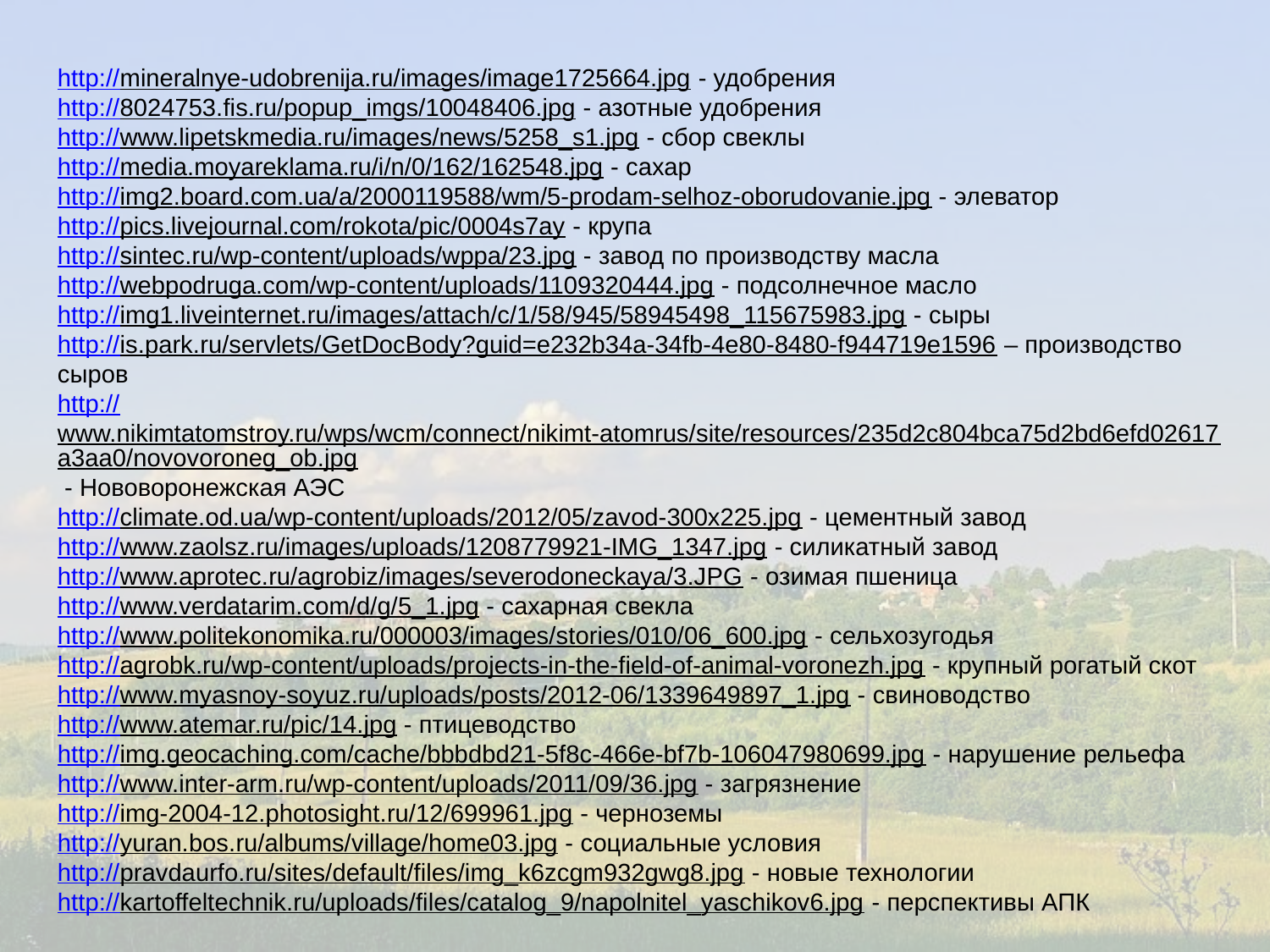

http://mineralnye-udobrenija.ru/images/image1725664.jpg - удобрения
http://8024753.fis.ru/popup_imgs/10048406.jpg - азотные удобрения
http://www.lipetskmedia.ru/images/news/5258_s1.jpg - сбор свеклы
http://media.moyareklama.ru/i/n/0/162/162548.jpg - сахар
http://img2.board.com.ua/a/2000119588/wm/5-prodam-selhoz-oborudovanie.jpg - элеватор
http://pics.livejournal.com/rokota/pic/0004s7ay - крупа
http://sintec.ru/wp-content/uploads/wppa/23.jpg - завод по производству масла
http://webpodruga.com/wp-content/uploads/1109320444.jpg - подсолнечное масло
http://img1.liveinternet.ru/images/attach/c/1/58/945/58945498_115675983.jpg - сыры
http://is.park.ru/servlets/GetDocBody?guid=e232b34a-34fb-4e80-8480-f944719e1596 – производство сыров
http://www.nikimtatomstroy.ru/wps/wcm/connect/nikimt-atomrus/site/resources/235d2c804bca75d2bd6efd02617a3aa0/novovoroneg_ob.jpg - Нововоронежская АЭС
http://climate.od.ua/wp-content/uploads/2012/05/zavod-300x225.jpg - цементный завод
http://www.zaolsz.ru/images/uploads/1208779921-IMG_1347.jpg - силикатный завод
http://www.aprotec.ru/agrobiz/images/severodoneckaya/3.JPG - озимая пшеница
http://www.verdatarim.com/d/g/5_1.jpg - сахарная свекла
http://www.politekonomika.ru/000003/images/stories/010/06_600.jpg - сельхозугодья
http://agrobk.ru/wp-content/uploads/projects-in-the-field-of-animal-voronezh.jpg - крупный рогатый скот
http://www.myasnoy-soyuz.ru/uploads/posts/2012-06/1339649897_1.jpg - свиноводство
http://www.atemar.ru/pic/14.jpg - птицеводство
http://img.geocaching.com/cache/bbbdbd21-5f8c-466e-bf7b-106047980699.jpg - нарушение рельефа
http://www.inter-arm.ru/wp-content/uploads/2011/09/36.jpg - загрязнение
http://img-2004-12.photosight.ru/12/699961.jpg - черноземы
http://yuran.bos.ru/albums/village/home03.jpg - социальные условия
http://pravdaurfo.ru/sites/default/files/img_k6zcgm932gwg8.jpg - новые технологии
http://kartoffeltechnik.ru/uploads/files/catalog_9/napolnitel_yaschikov6.jpg - перспективы АПК